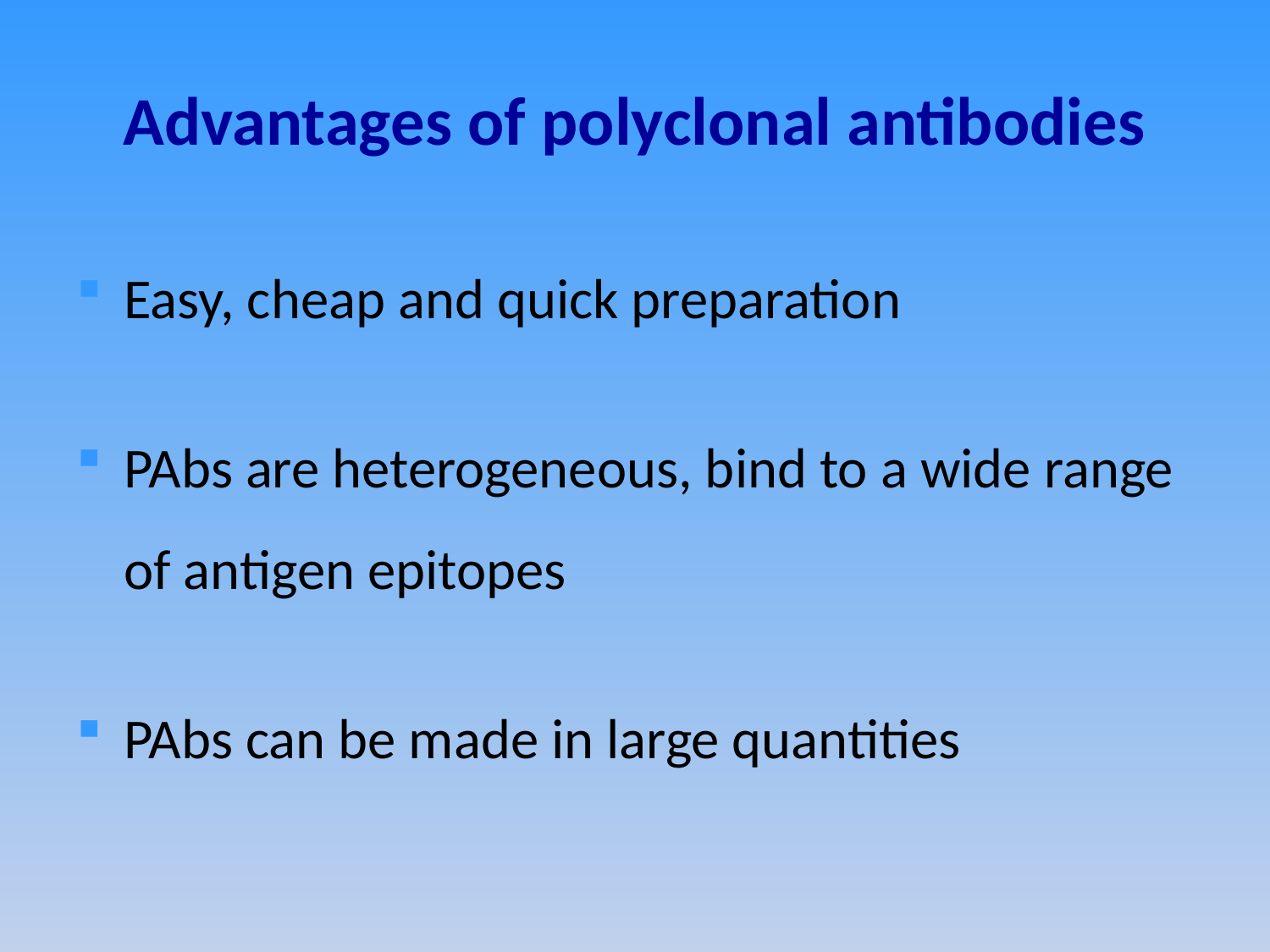

# Advantages of polyclonal antibodies
Easy, cheap and quick preparation

PAbs are heterogeneous, bind to a wide range of antigen epitopes

PAbs can be made in large quantities